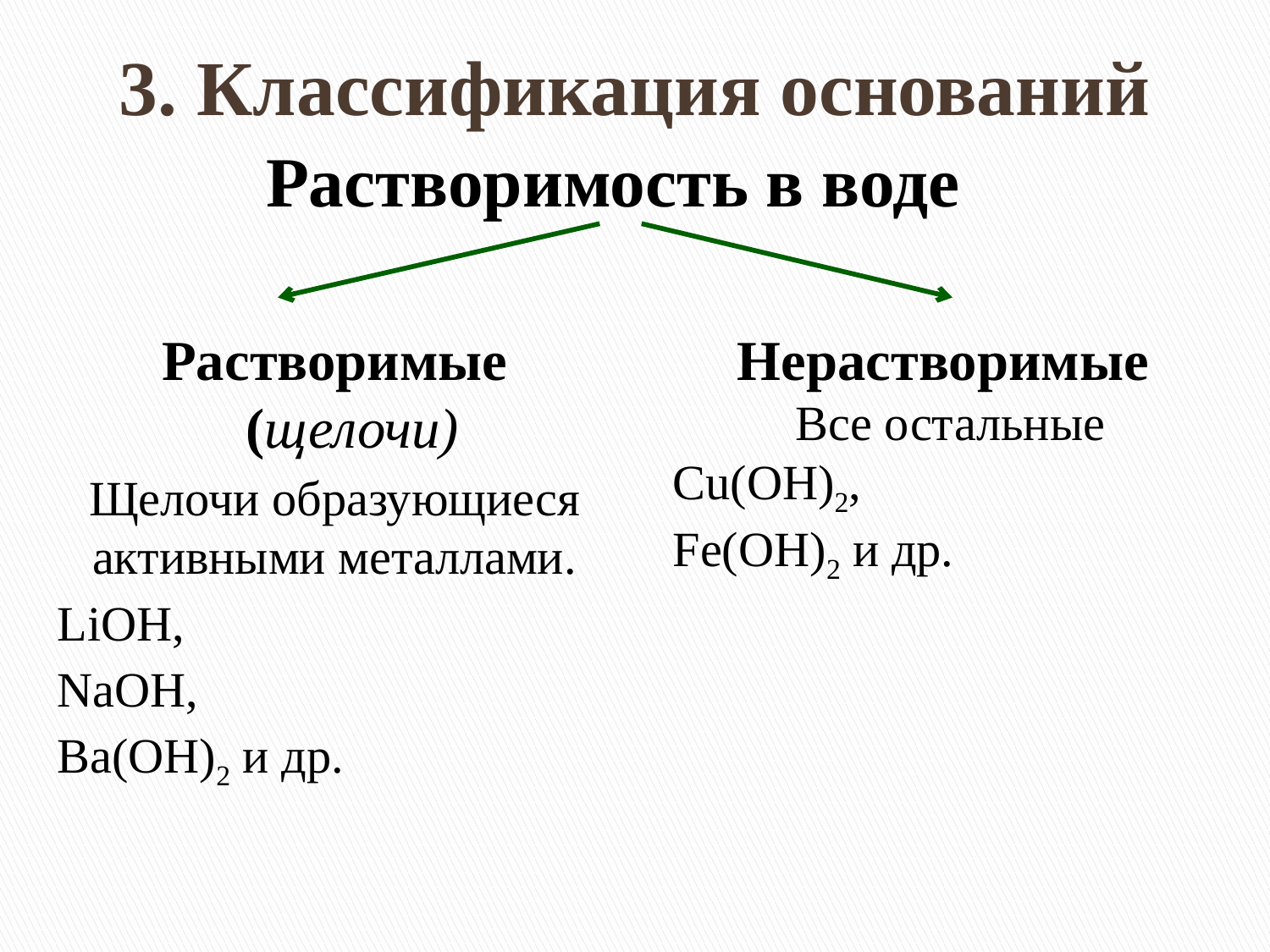

# 3. Классификация оснований
Растворимость в воде
Растворимые (щелочи)
Щелочи образующиеся активными металлами.
LiOH,
NaOH,
Ba(OH)2 и др.
Нерастворимые
Все остальные
Cu(OH)2,
Fe(OH)2 и др.